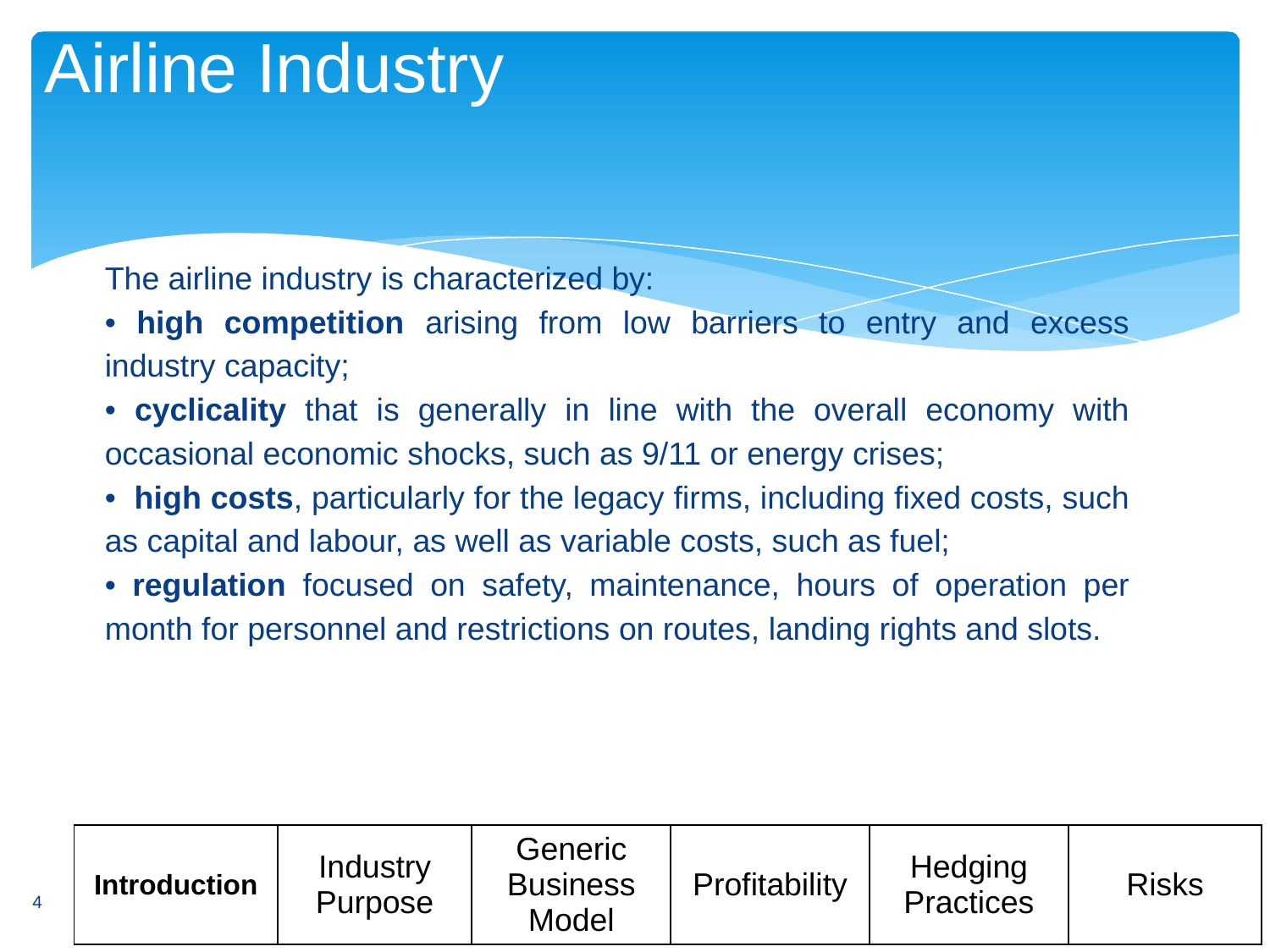

# Airline Industry
The airline industry is characterized by:
• high competition arising from low barriers to entry and excess industry capacity;
• cyclicality that is generally in line with the overall economy with occasional economic shocks, such as 9/11 or energy crises;
•  high costs, particularly for the legacy ﬁrms, including ﬁxed costs, such as capital and labour, as well as variable costs, such as fuel;
• regulation focused on safety, maintenance, hours of operation per month for personnel and restrictions on routes, landing rights and slots.

4